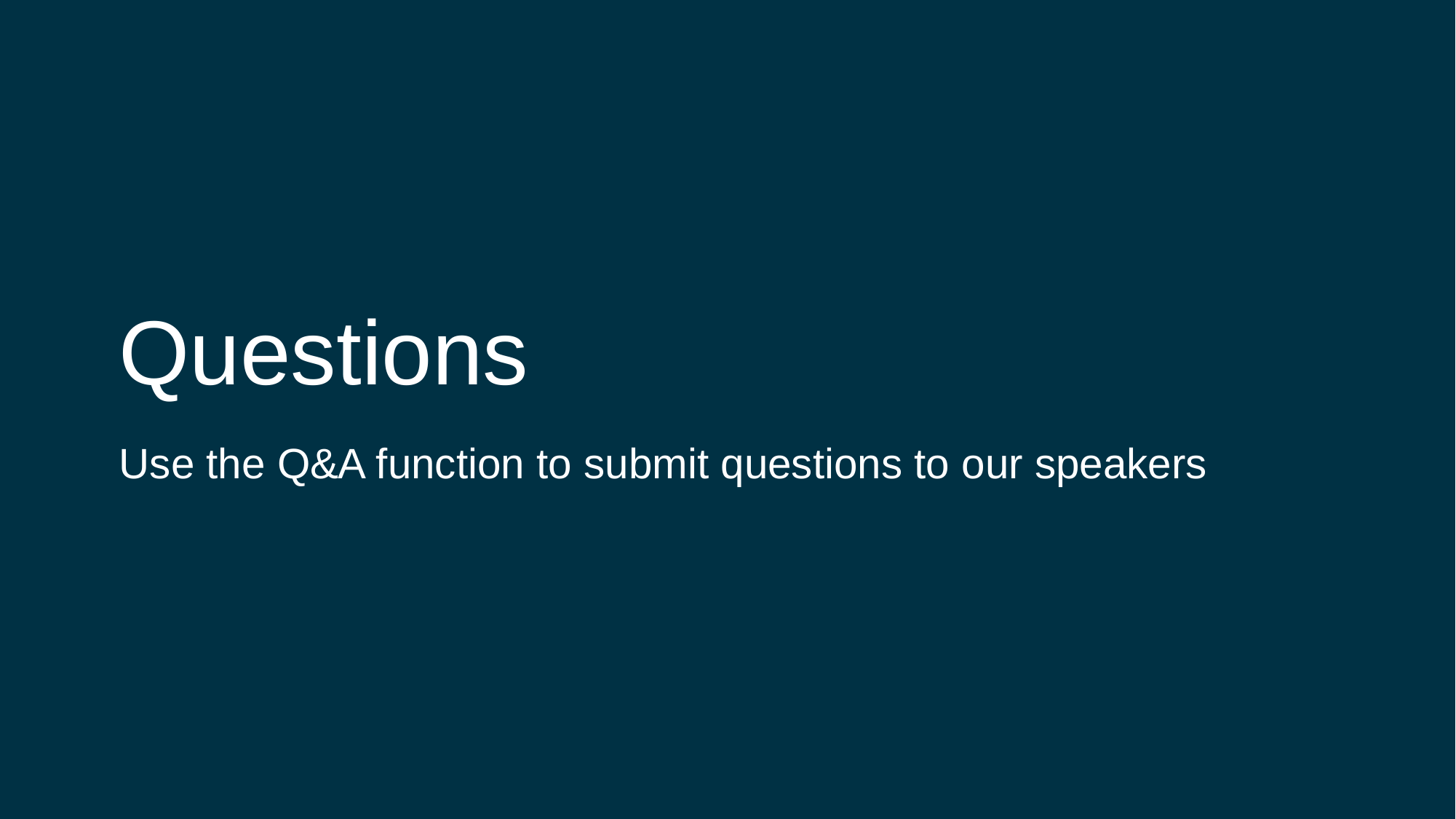

Questions
Use the Q&A function to submit questions to our speakers